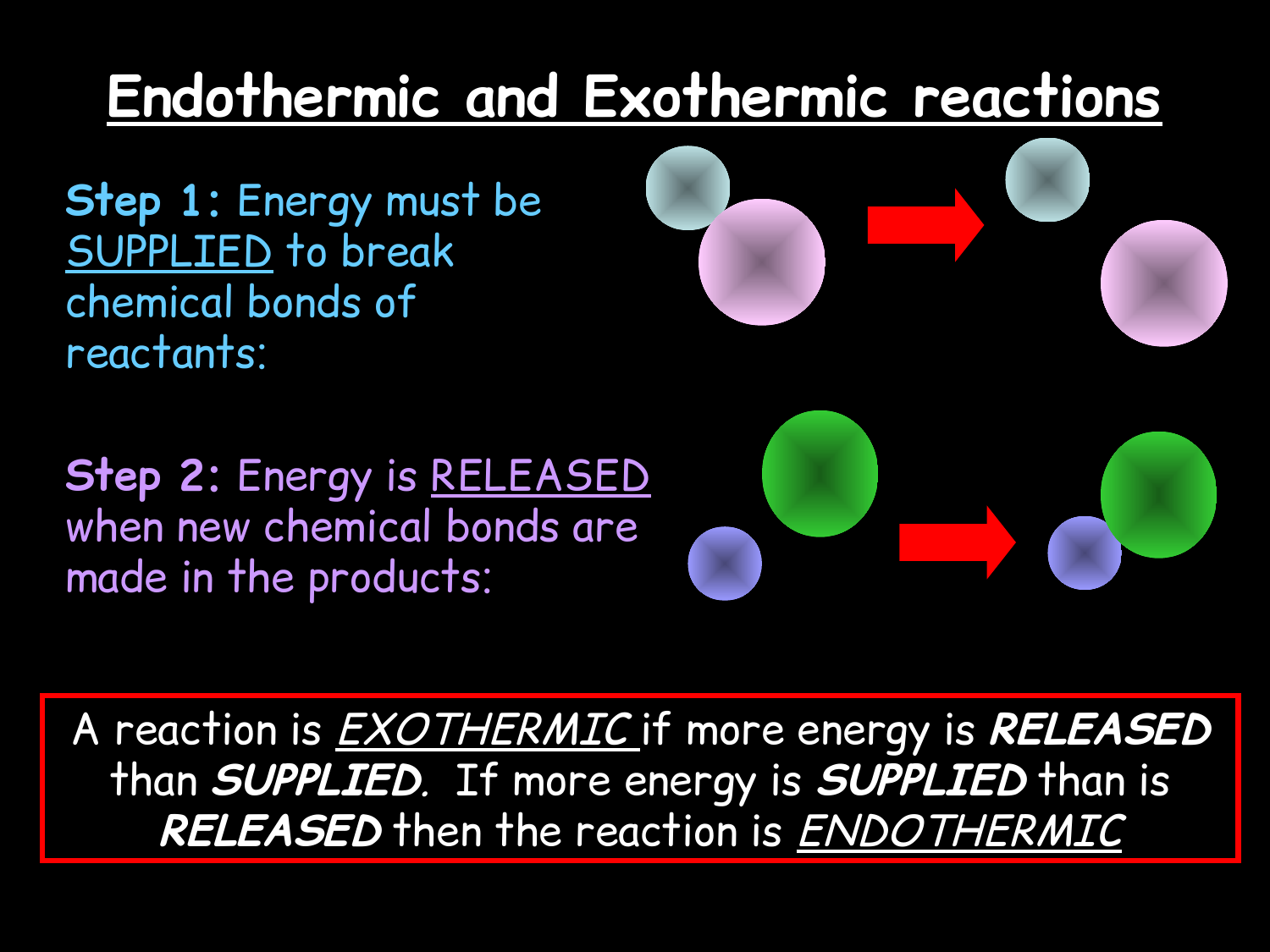

Endothermic and Exothermic reactions

Step 1: Energy must be SUPPLIED to break chemical bonds of reactants:

Step 2: Energy is RELEASED when new chemical bonds are made in the products:

A reaction is EXOTHERMIC if more energy is RELEASED than SUPPLIED.  If more energy is SUPPLIED than is RELEASED then the reaction is ENDOTHERMIC
© Teachable . Some rights reserved. http://teachable.net/res.asp?r=1910